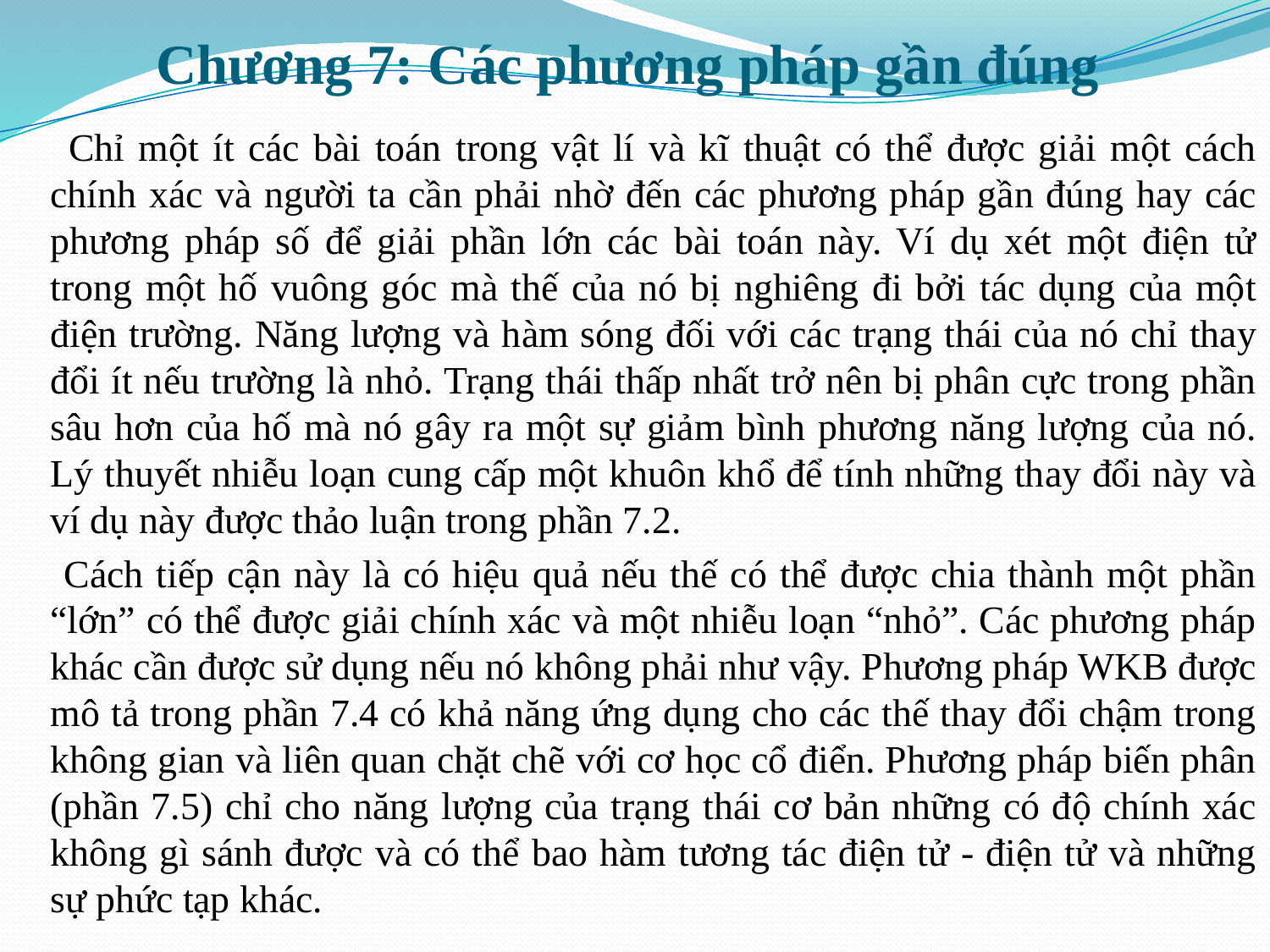

# Chương 7: Các phương pháp gần đúng
    Chỉ một ít các bài toán trong vật lí và kĩ thuật có thể được giải một cách chính xác và người ta cần phải nhờ đến các phương pháp gần đúng hay các phương pháp số để giải phần lớn các bài toán này. Ví dụ xét một điện tử trong một hố vuông góc mà thế của nó bị nghiêng đi bởi tác dụng của một điện trường. Năng lượng và hàm sóng đối với các trạng thái của nó chỉ thay đổi ít nếu trường là nhỏ. Trạng thái thấp nhất trở nên bị phân cực trong phần sâu hơn của hố mà nó gây ra một sự giảm bình phương năng lượng của nó. Lý thuyết nhiễu loạn cung cấp một khuôn khổ để tính những thay đổi này và ví dụ này được thảo luận trong phần 7.2.
    Cách tiếp cận này là có hiệu quả nếu thế có thể được chia thành một phần “lớn” có thể được giải chính xác và một nhiễu loạn “nhỏ”. Các phương pháp khác cần được sử dụng nếu nó không phải như vậy. Phương pháp WKB được mô tả trong phần 7.4 có khả năng ứng dụng cho các thế thay đổi chậm trong không gian và liên quan chặt chẽ với cơ học cổ điển. Phương pháp biến phân (phần 7.5) chỉ cho năng lượng của trạng thái cơ bản những có độ chính xác không gì sánh được và có thể bao hàm tương tác điện tử - điện tử và những sự phức tạp khác.